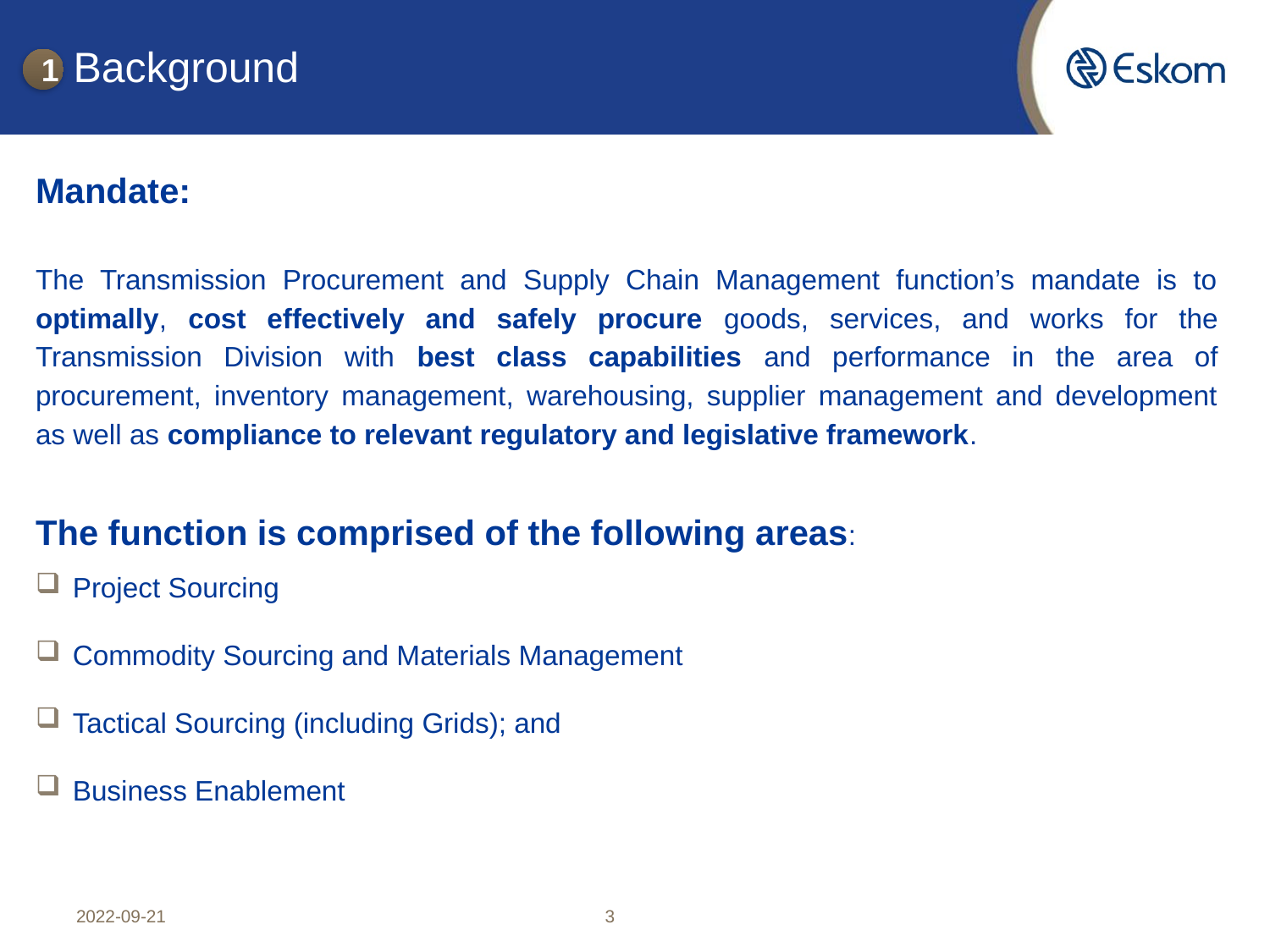

# Background
1
Mandate:
The Transmission Procurement and Supply Chain Management function’s mandate is to optimally, cost effectively and safely procure goods, services, and works for the Transmission Division with best class capabilities and performance in the area of procurement, inventory management, warehousing, supplier management and development as well as compliance to relevant regulatory and legislative framework.
The function is comprised of the following areas:
Project Sourcing

Commodity Sourcing and Materials Management

Tactical Sourcing (including Grids); and

Business Enablement
2022-09-21
3